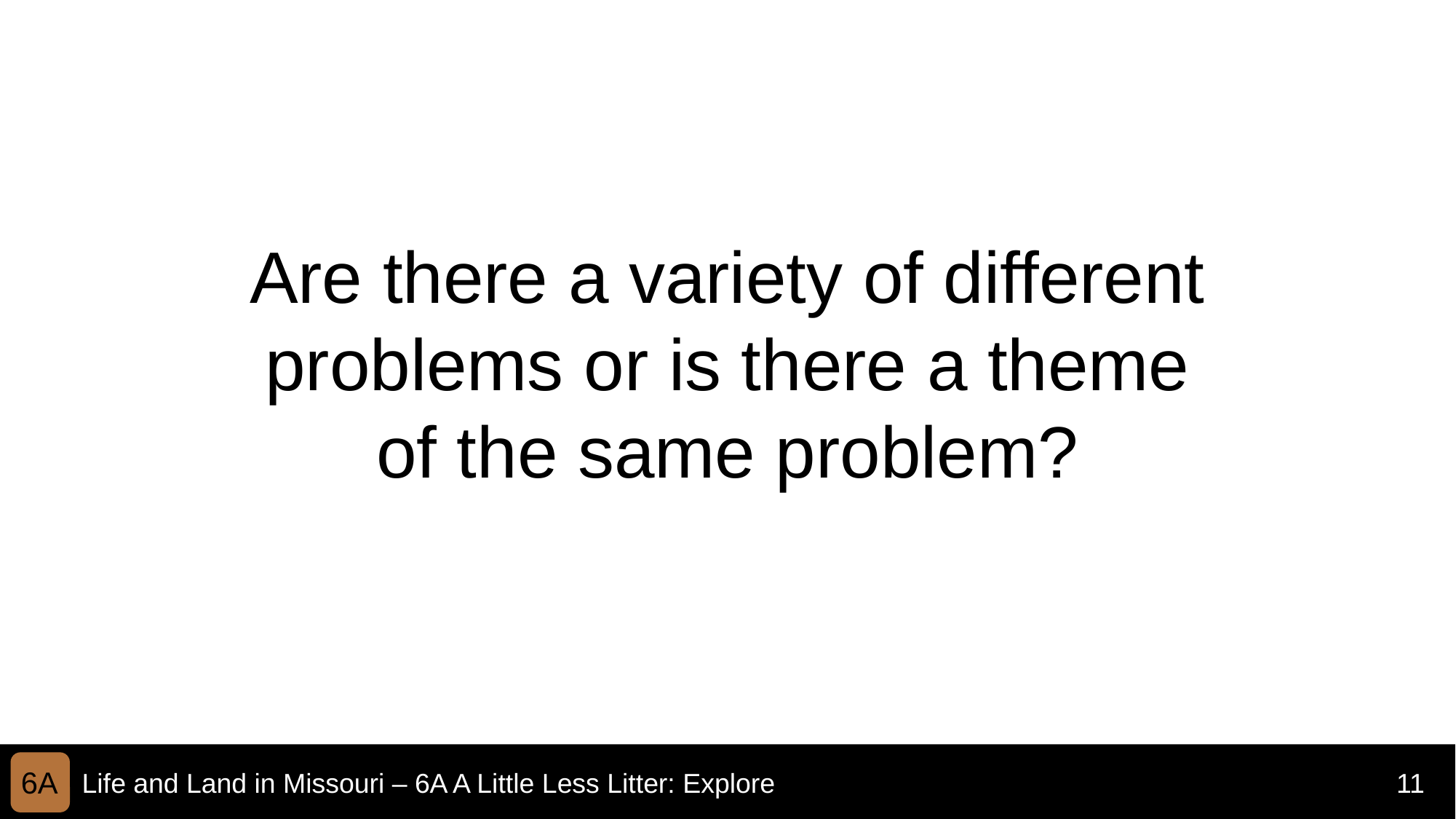

Are there a variety of different problems or is there a theme of the same problem?

6A
Life and Land in Missouri – 6A A Little Less Litter: Explore
11